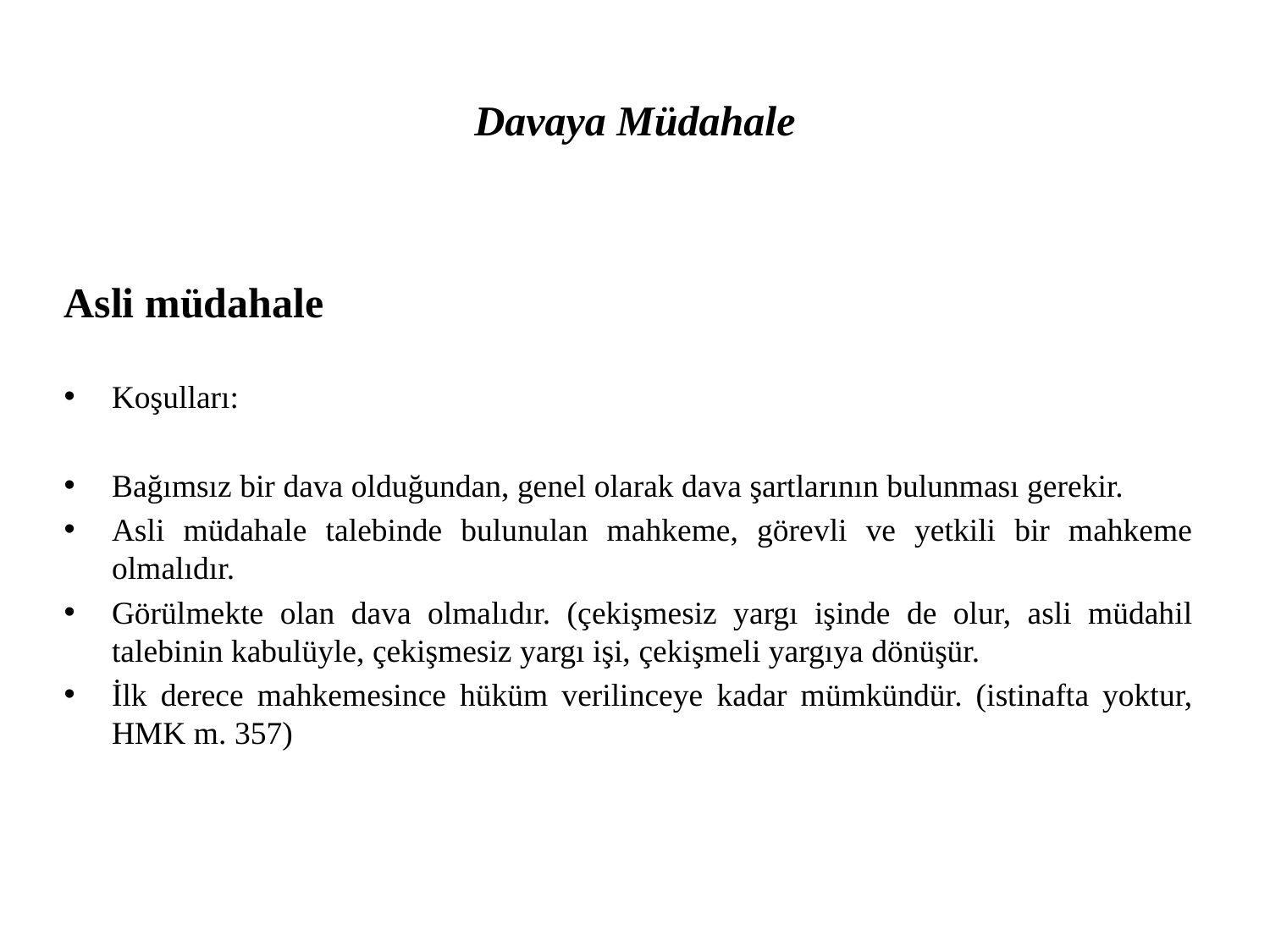

# Davaya Müdahale

Asli müdahale

Koşulları:

Bağımsız bir dava olduğundan, genel olarak dava şartlarının bulunması gerekir.
Asli müdahale talebinde bulunulan mahkeme, görevli ve yetkili bir mahkeme olmalıdır.
Görülmekte olan dava olmalıdır. (çekişmesiz yargı işinde de olur, asli müdahil talebinin kabulüyle, çekişmesiz yargı işi, çekişmeli yargıya dönüşür.
İlk derece mahkemesince hüküm verilinceye kadar mümkündür. (istinafta yoktur, HMK m. 357)